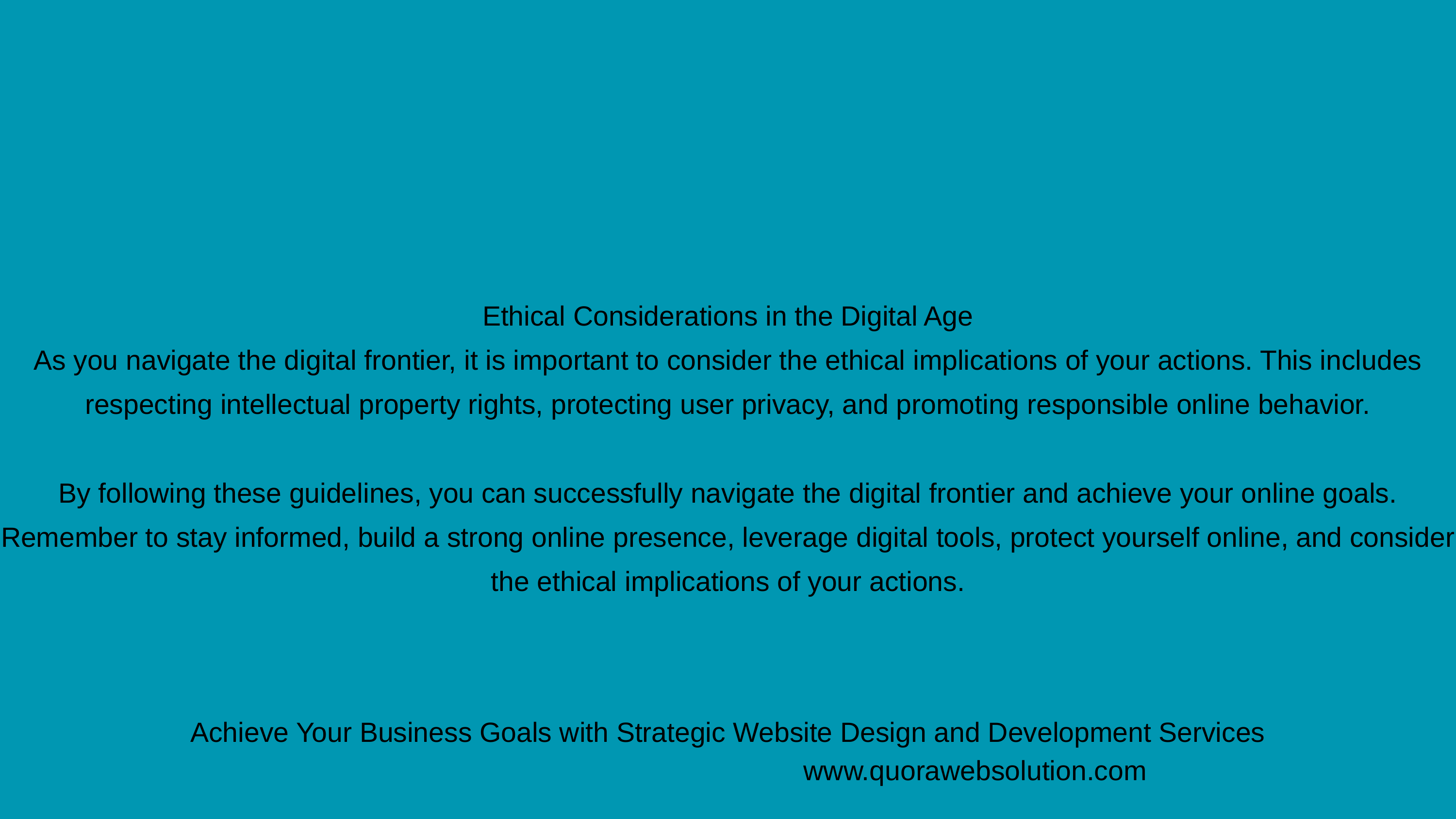

Ethical Considerations in the Digital Age
As you navigate the digital frontier, it is important to consider the ethical implications of your actions. This includes respecting intellectual property rights, protecting user privacy, and promoting responsible online behavior.

By following these guidelines, you can successfully navigate the digital frontier and achieve your online goals. Remember to stay informed, build a strong online presence, leverage digital tools, protect yourself online, and consider the ethical implications of your actions.
Achieve Your Business Goals with Strategic Website Design and Development Services

www.quorawebsolution.com